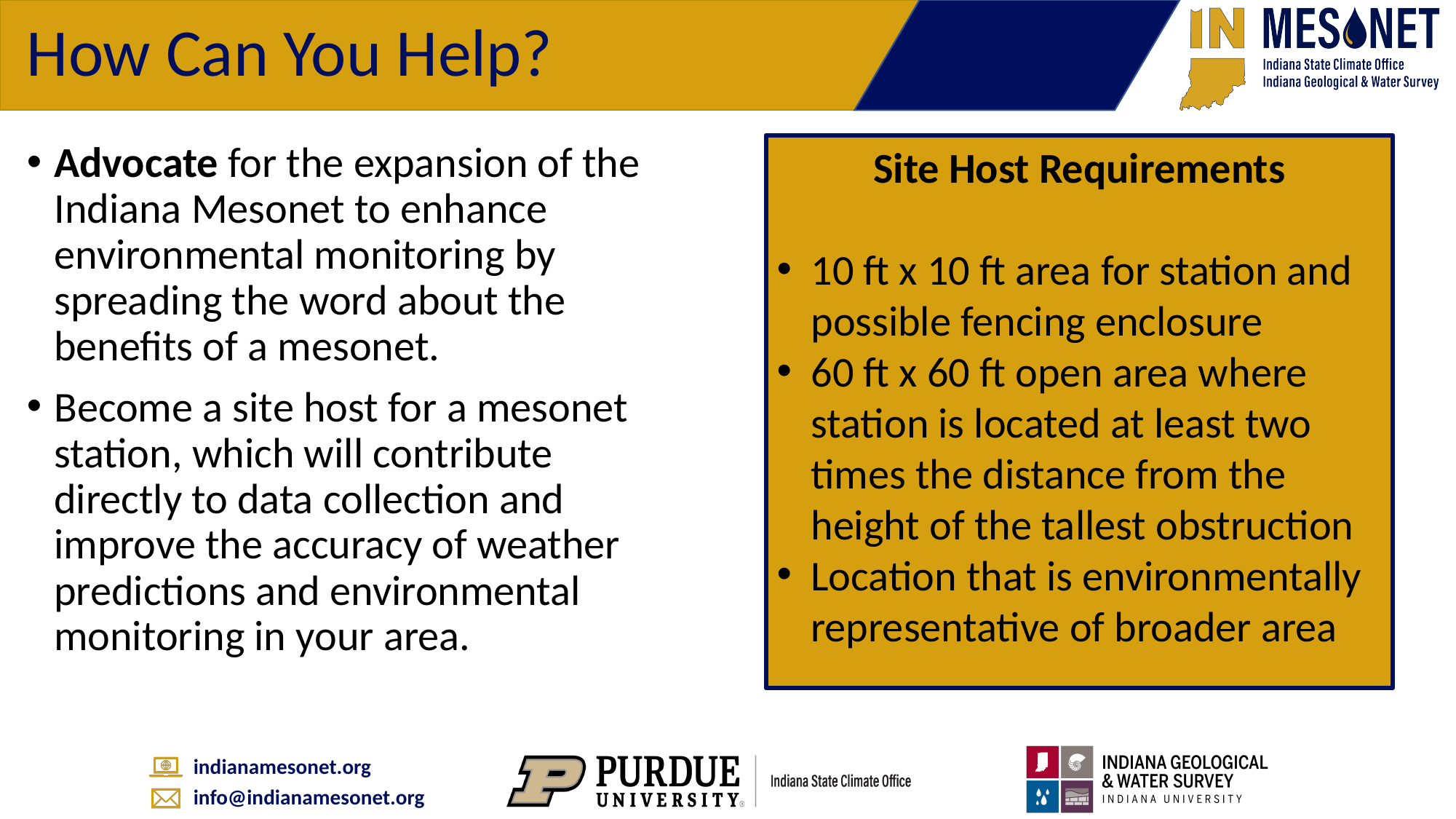

# How Can You Help?
Advocate for the expansion of the Indiana Mesonet to enhance environmental monitoring by spreading the word about the benefits of a mesonet.
Become a site host for a mesonet station, which will contribute directly to data collection and improve the accuracy of weather predictions and environmental monitoring in your area.

Site Host Requirements

10 ft x 10 ft area for station and possible fencing enclosure
60 ft x 60 ft open area where station is located at least two times the distance from the height of the tallest obstruction
Location that is environmentally representative of broader area